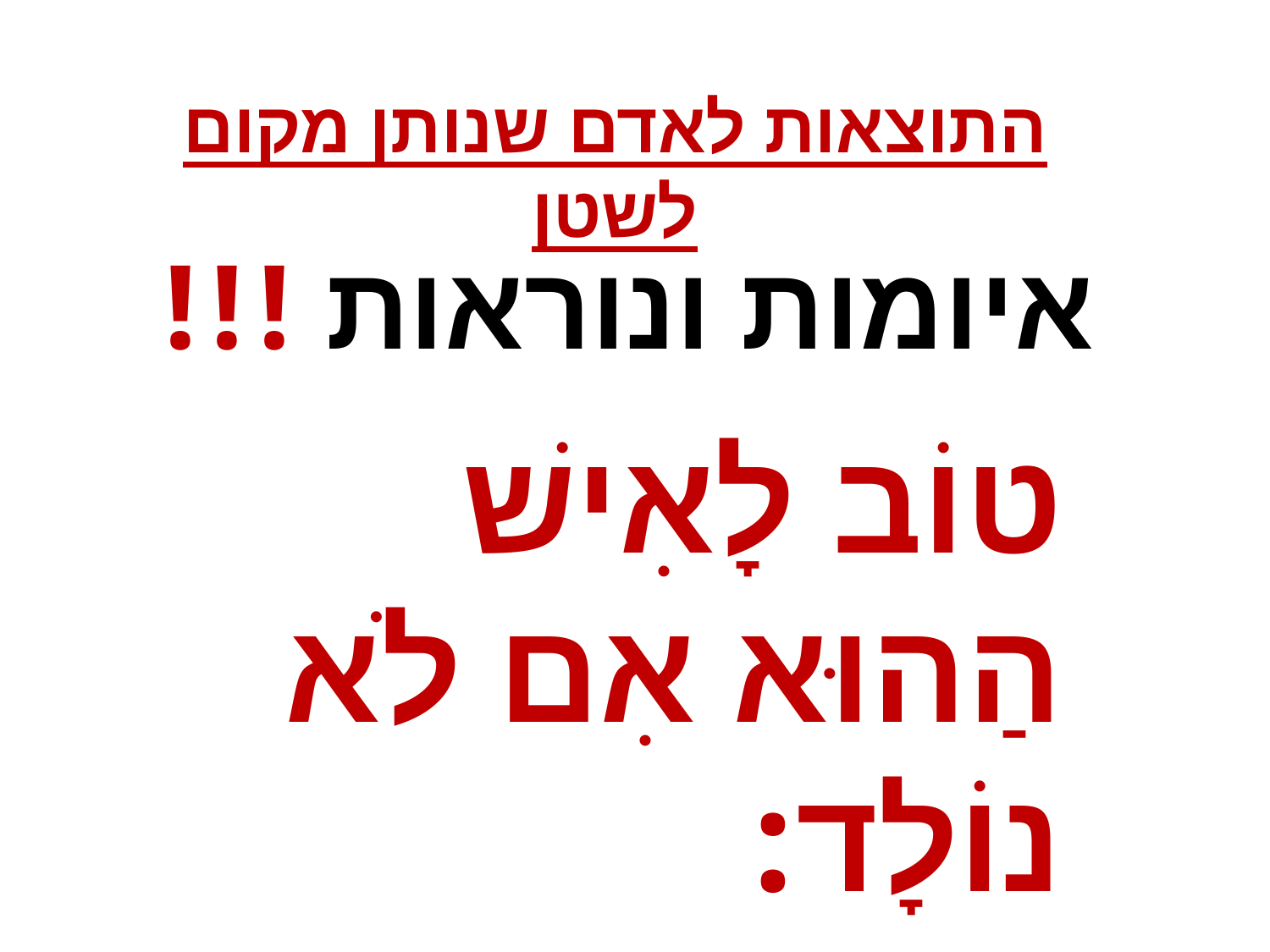

התוצאות לאדם שנותן מקום לשטן
איומות ונוראות !!!
טוֹב לָאִישׁ הַהוּא אִם לֹא נוֹלָד: